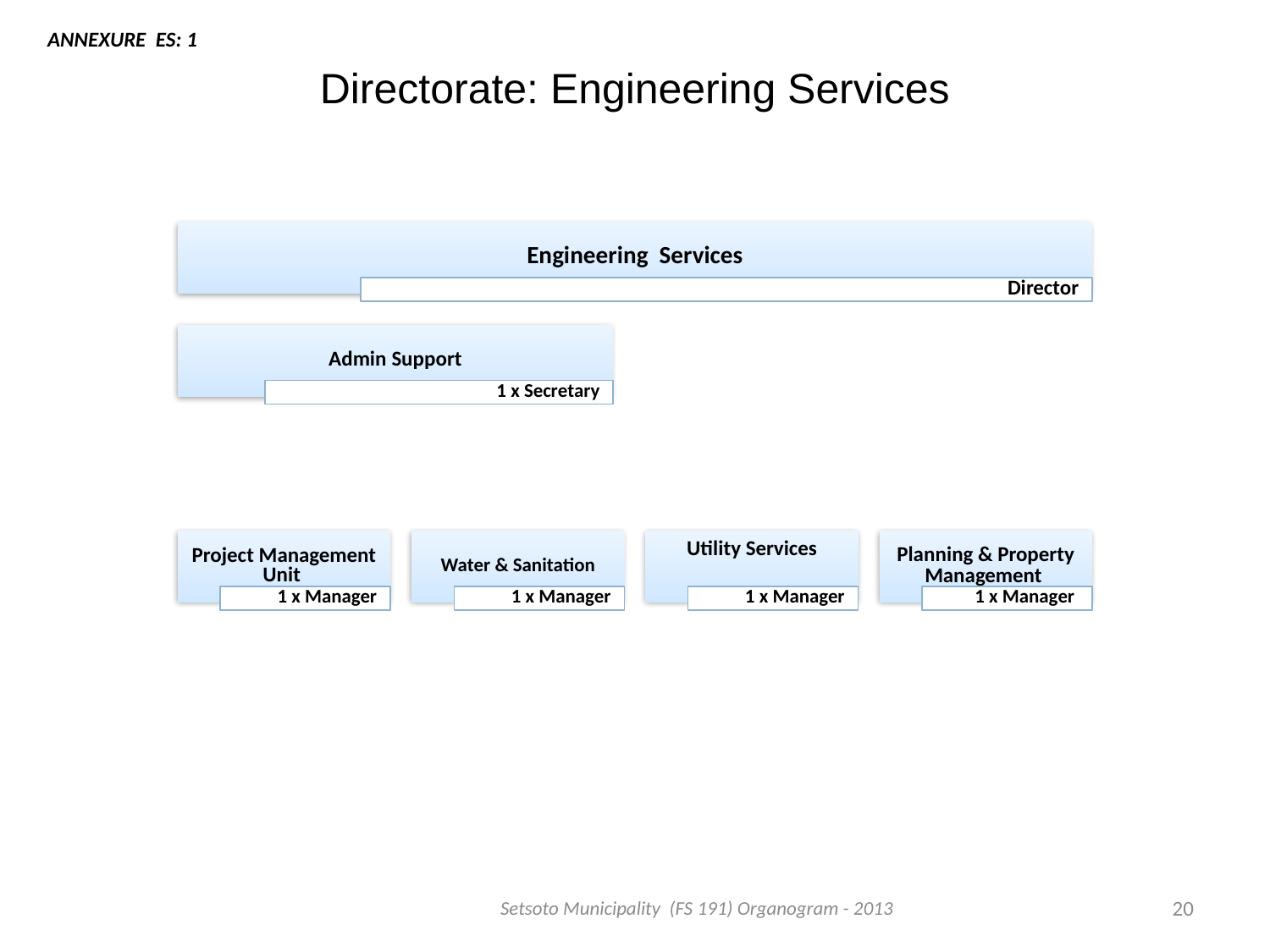

ANNEXURE  ES: 1
# Directorate: Engineering Services
Engineering  Services
Director
Admin Support
1 x Secretary
Project Management Unit
1 x Manager
Water & Sanitation
1 x Manager
Utility Services
1 x Manager
Planning & Property Management
1 x Manager
Setsoto Municipality  (FS 191) Organogram - 2013
20